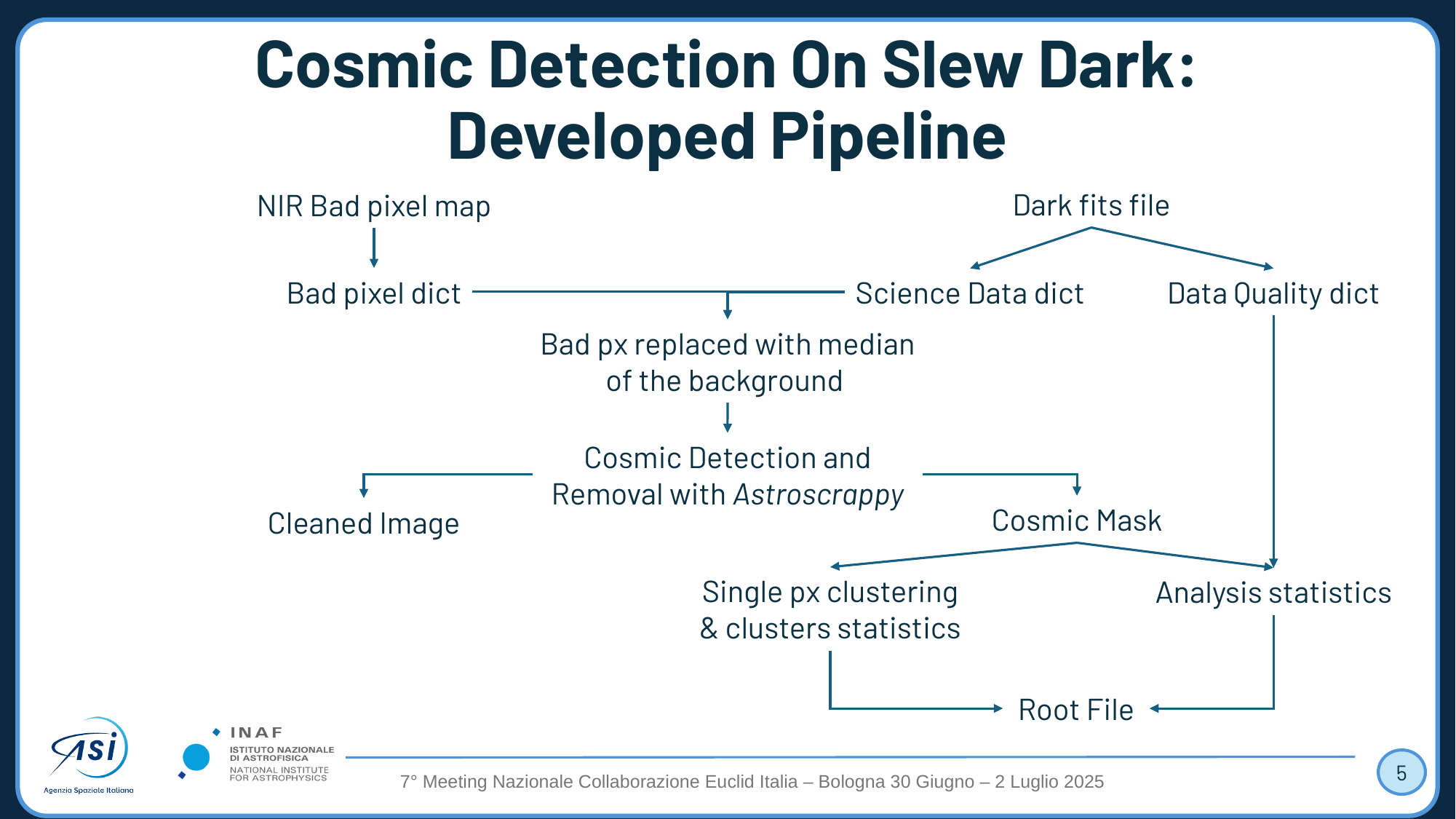

# Cosmic Detection On Slew Dark: Developed Pipeline
Dark fits file
NIR Bad pixel map
Bad pixel dict
Science Data dict
Data Quality dict
Bad px replaced with median of the background
Cosmic Detection and Removal with Astroscrappy
Cosmic Mask
Cleaned Image
Single px clustering & clusters statistics
Analysis statistics
Root File